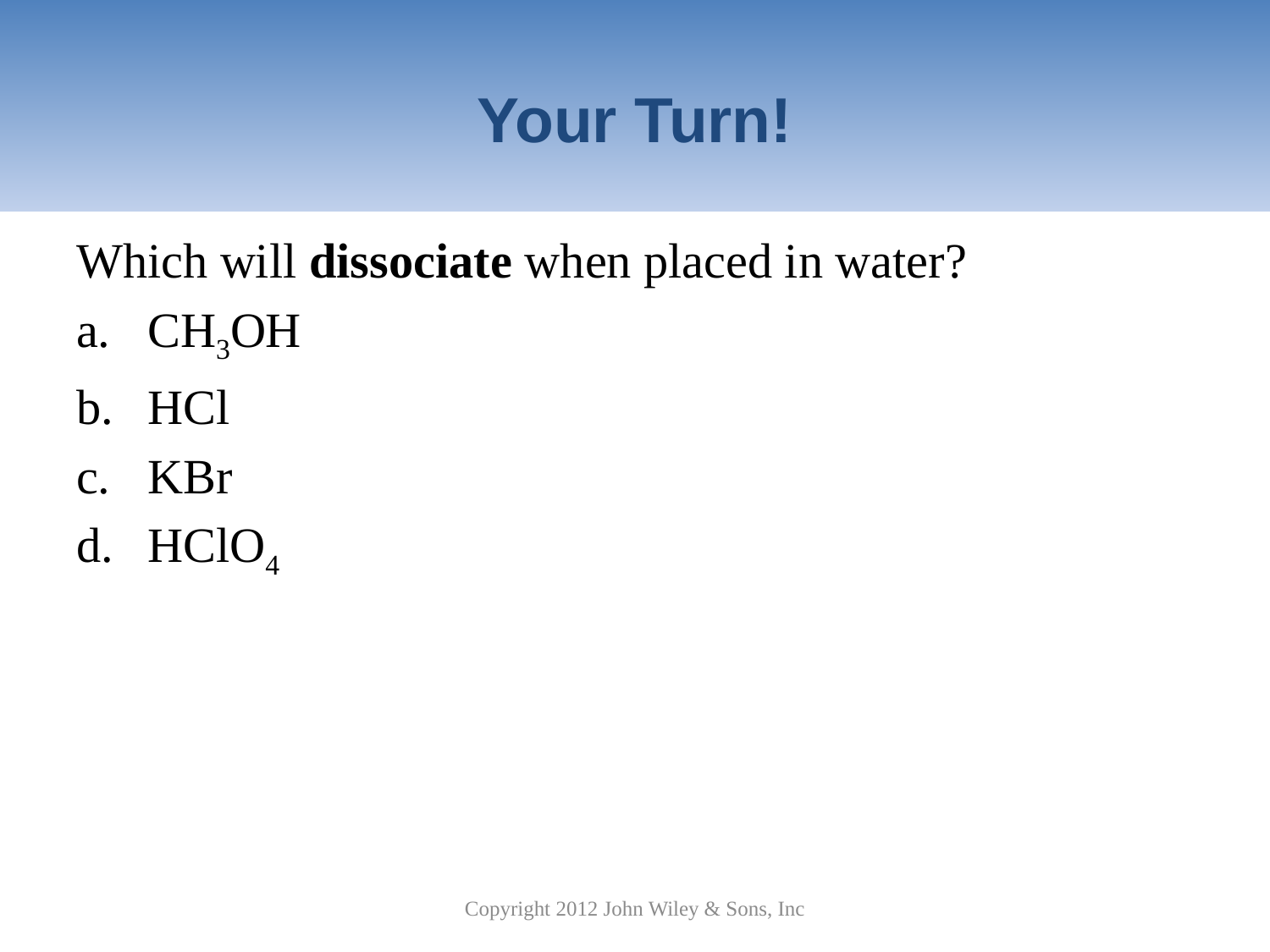

# Your Turn!
Which will dissociate when placed in water?
CH3OH
HCl
KBr
HClO4

Copyright 2012 John Wiley & Sons, Inc